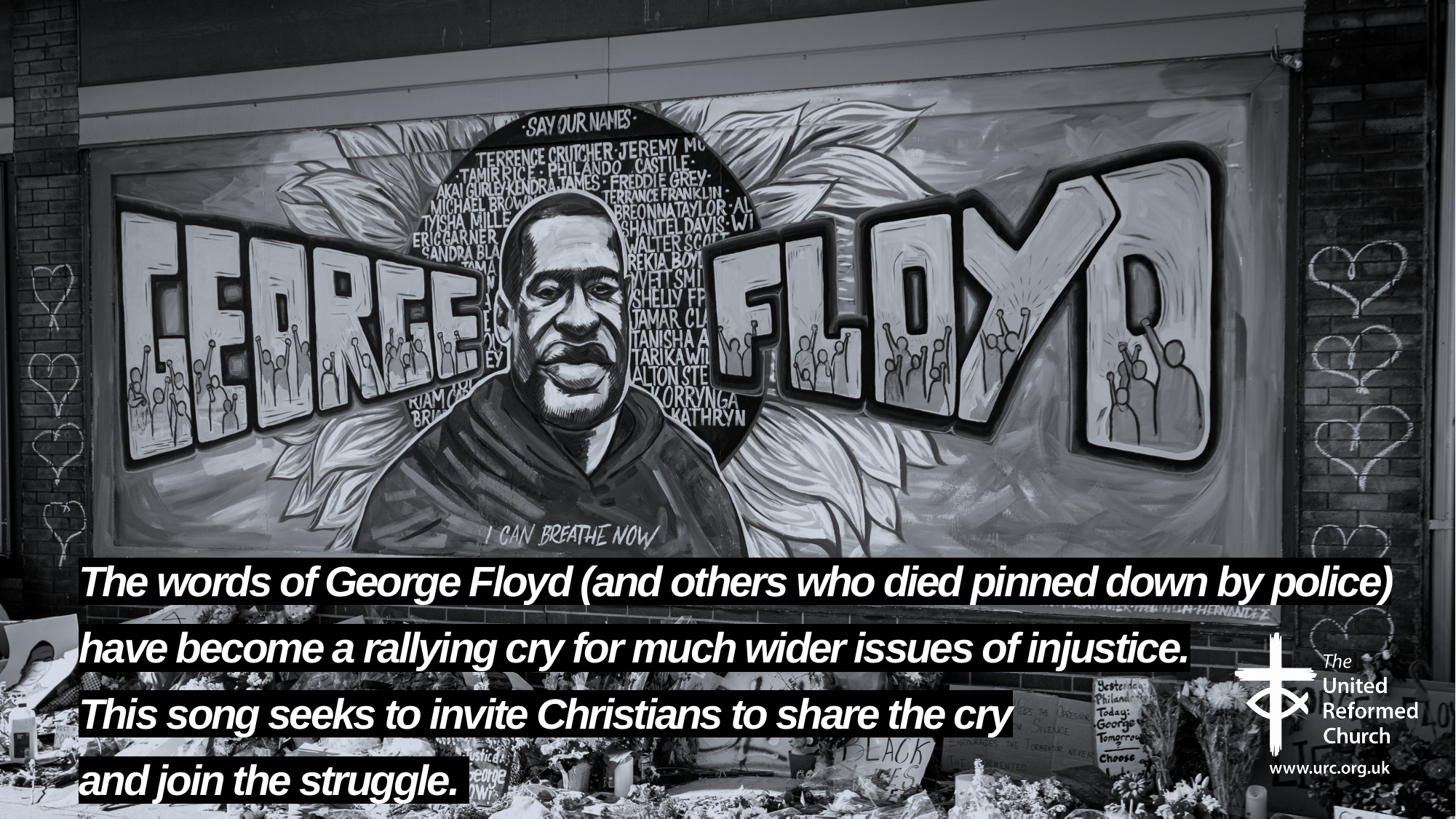

# The words of George Floyd (and others who died pinned down by police) have become a rallying cry for much wider issues of injustice. This song seeks to invite Christians to share the cry and join the struggle.
John Campbell, 23 July 2020